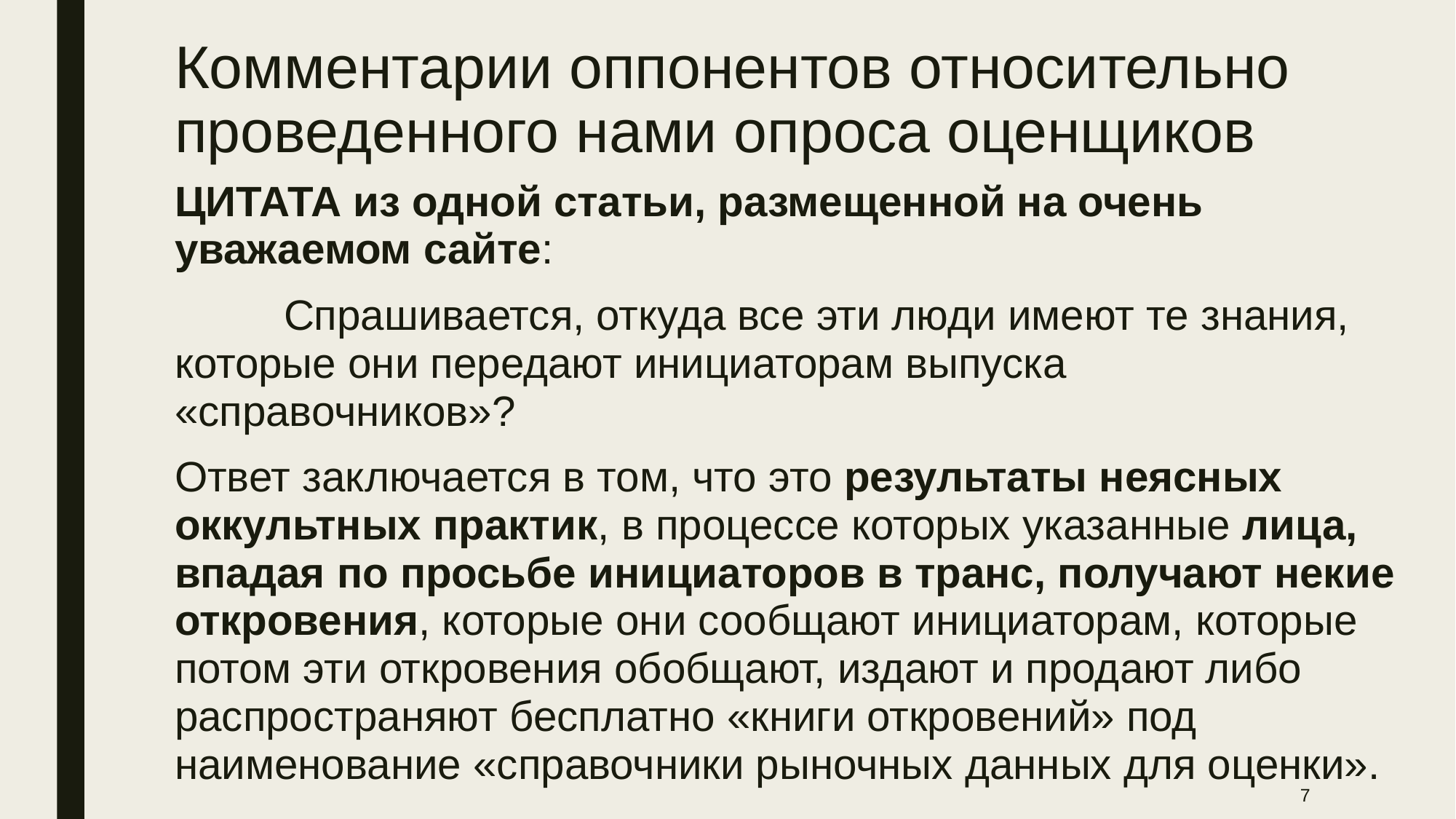

# Комментарии оппонентов относительно проведенного нами опроса оценщиков
ЦИТАТА из одной статьи, размещенной на очень уважаемом сайте:
	Спрашивается, откуда все эти люди имеют те знания, которые они передают инициаторам выпуска «справочников»?
Ответ заключается в том, что это результаты неясных оккультных практик, в процессе которых указанные лица, впадая по просьбе инициаторов в транс, получают некие откровения, которые они сообщают инициаторам, которые потом эти откровения обобщают, издают и продают либо распространяют бесплатно «книги откровений» под наименование «справочники рыночных данных для оценки».
7